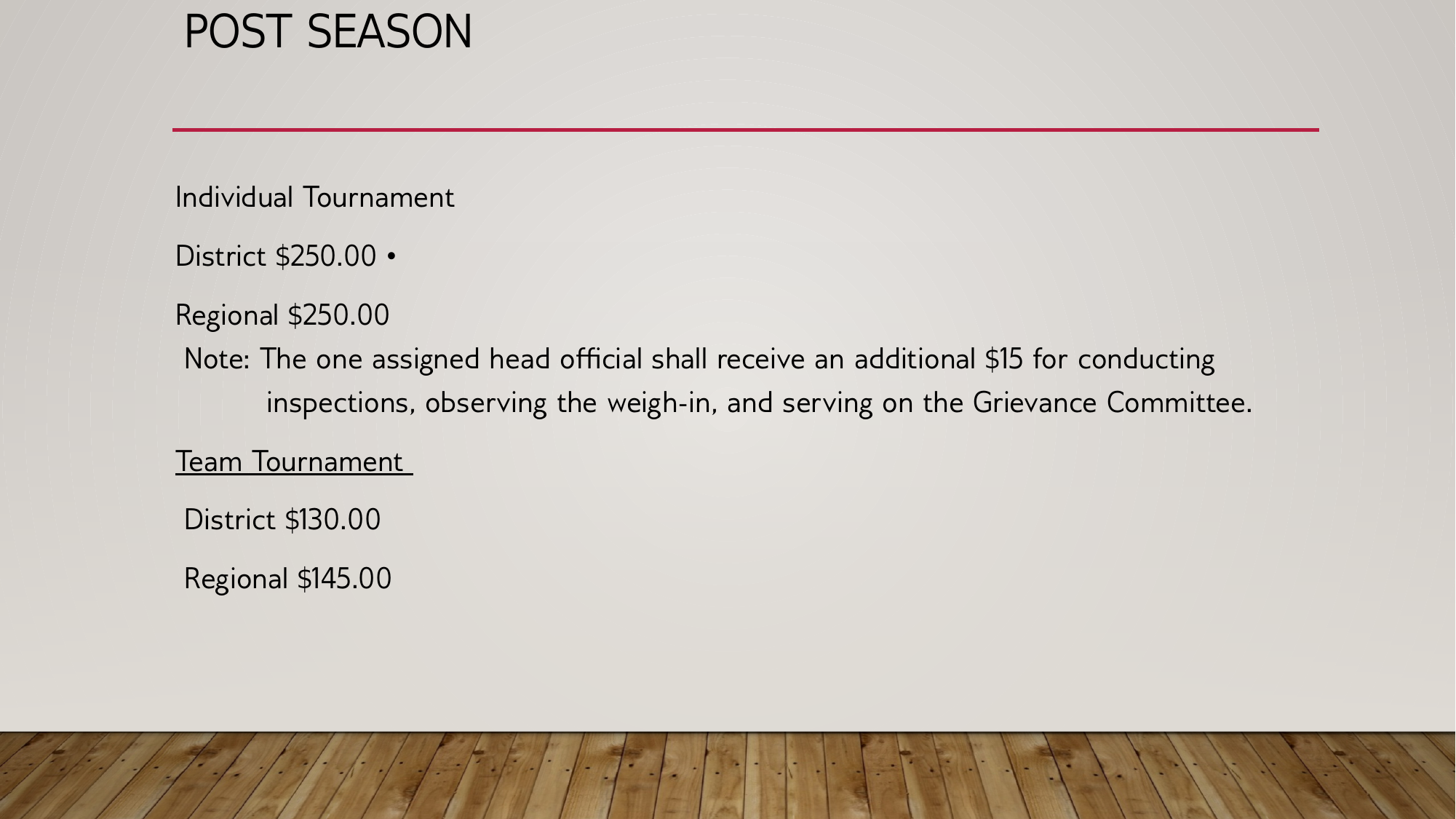

# Post Season
Individual Tournament
District $250.00 •
Regional $250.00
 Note: The one assigned head official shall receive an additional $15 for conducting
          inspections, observing the weigh-in, and serving on the Grievance Committee.
Team Tournament
 District $130.00
 Regional $145.00